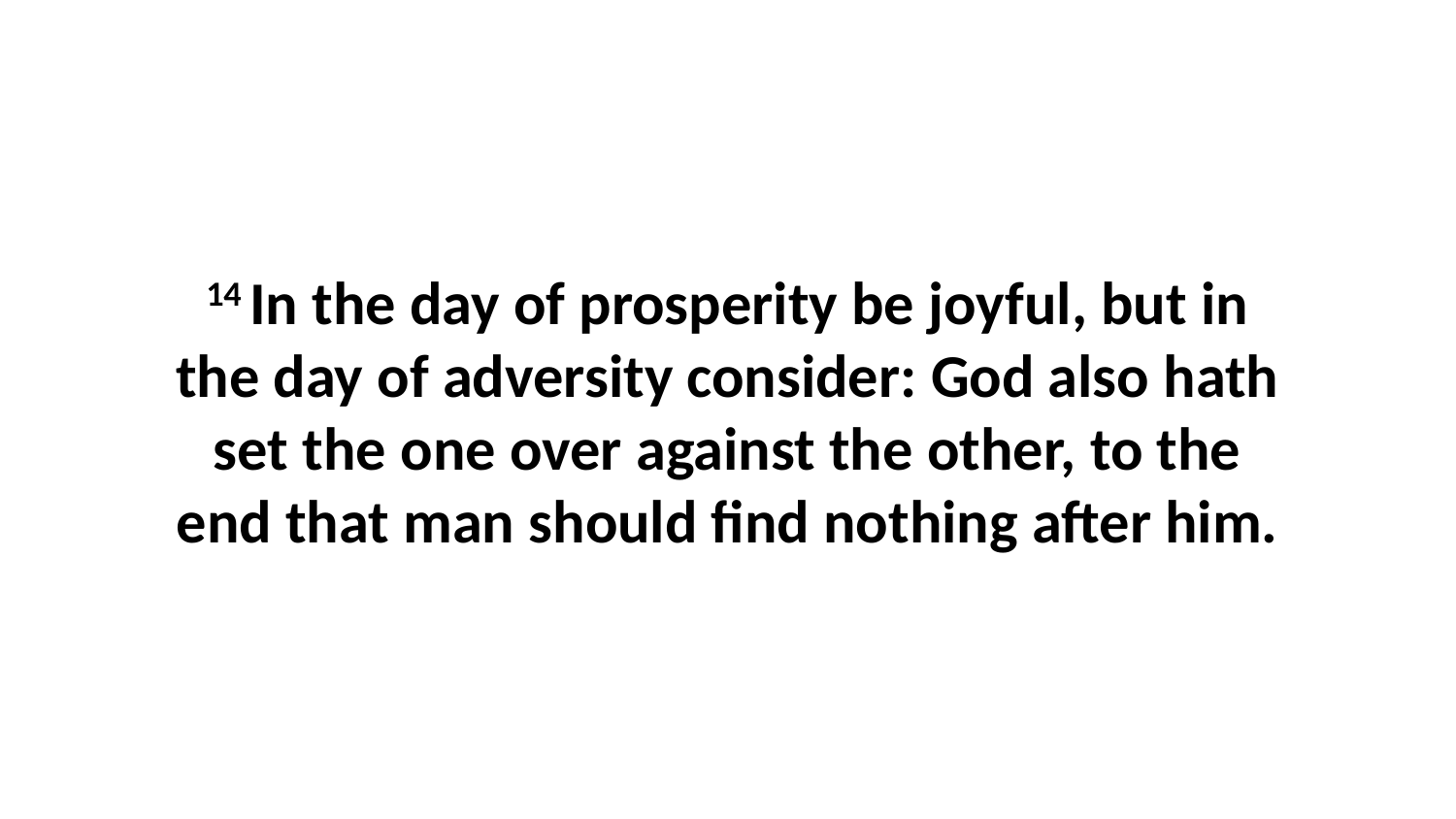

14 In the day of prosperity be joyful, but in the day of adversity consider: God also hath set the one over against the other, to the end that man should find nothing after him.